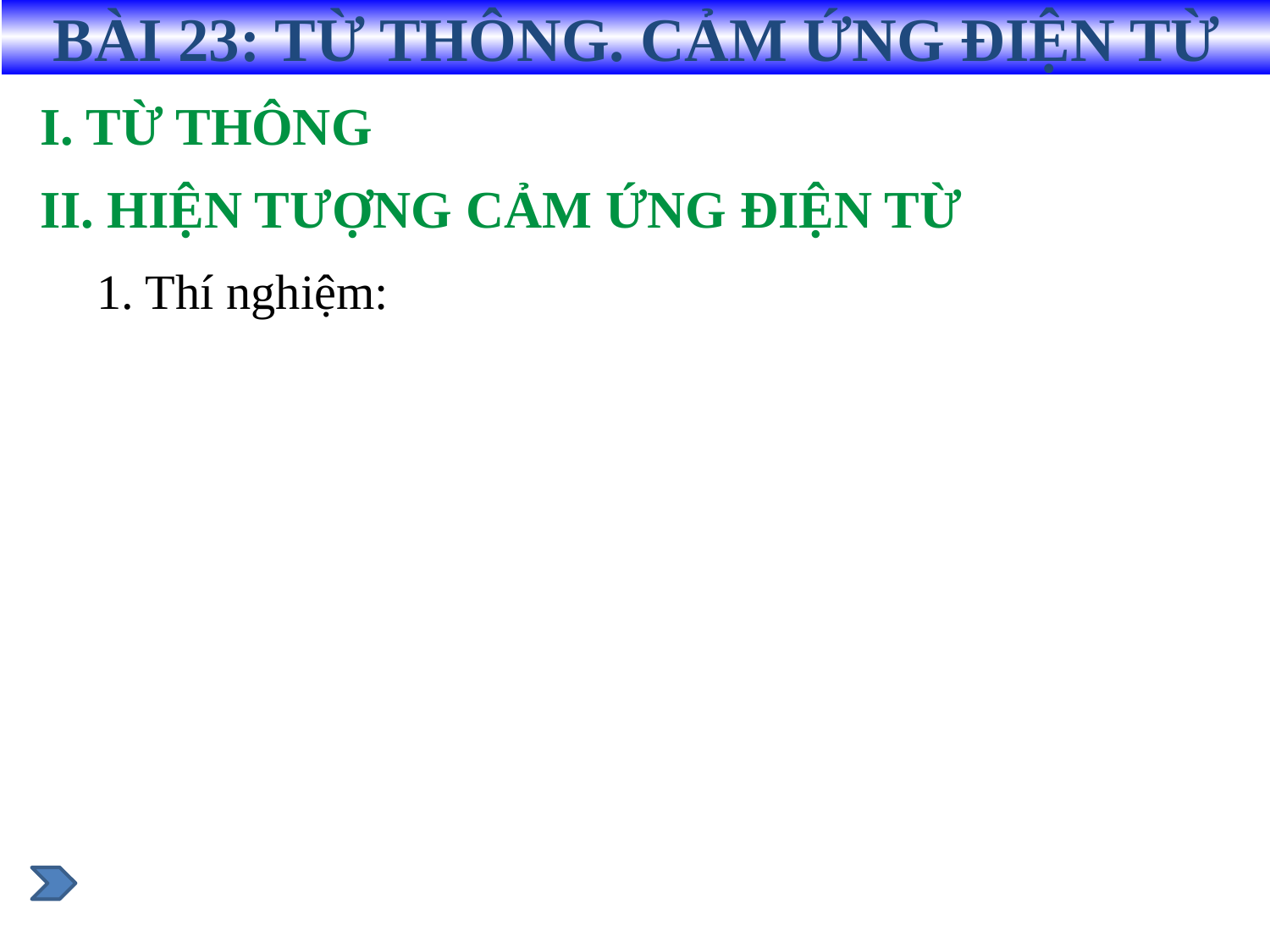

BÀI 23: TỪ THÔNG. CẢM ỨNG ĐIỆN TỪ
I. TỪ THÔNG
II. HIỆN TƯỢNG CẢM ỨNG ĐIỆN TỪ
1. Thí nghiệm: